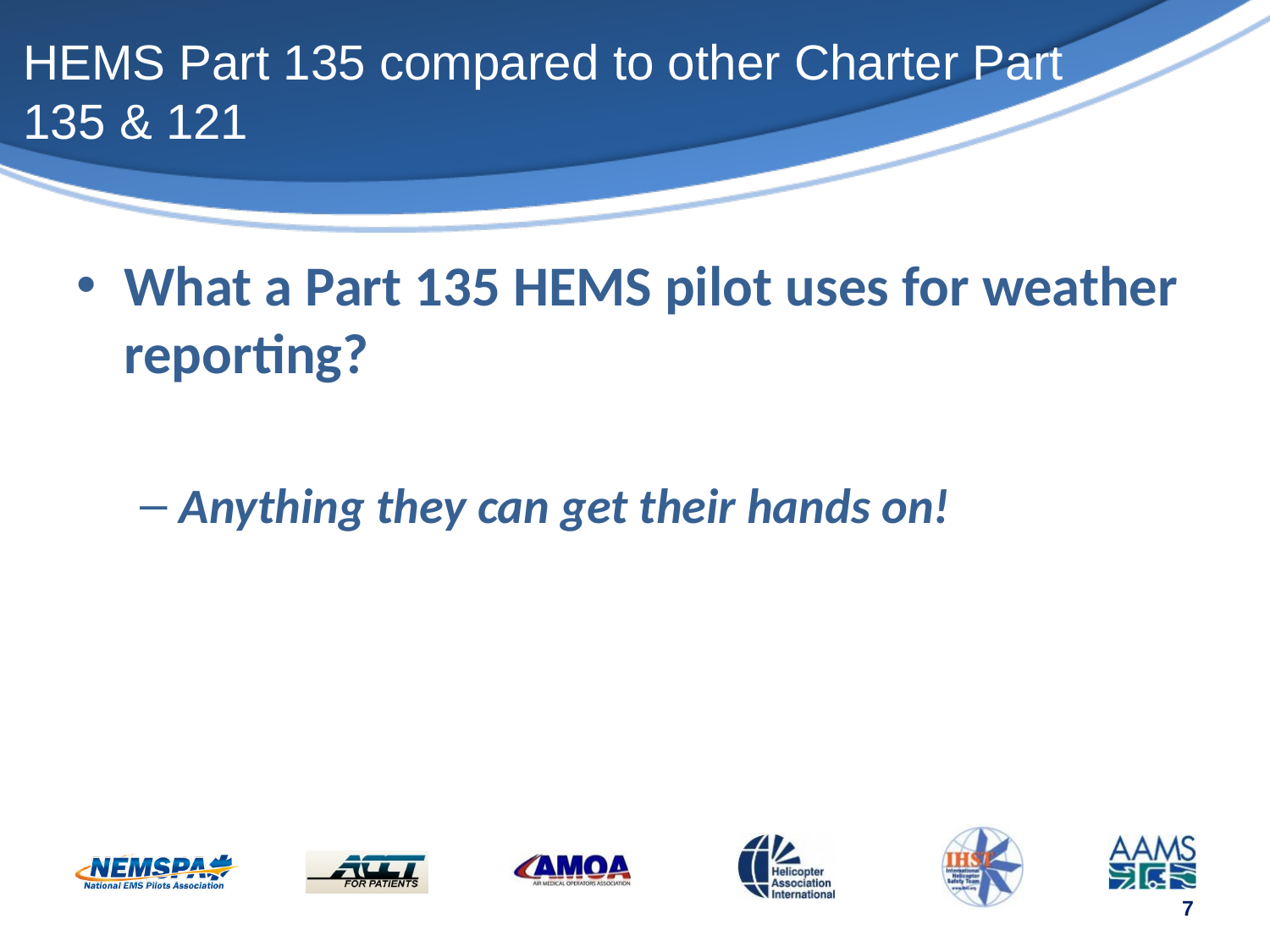

# HEMS Part 135 compared to other Charter Part 135 & 121
What a Part 135 HEMS pilot uses for weather reporting?

Anything they can get their hands on!
7